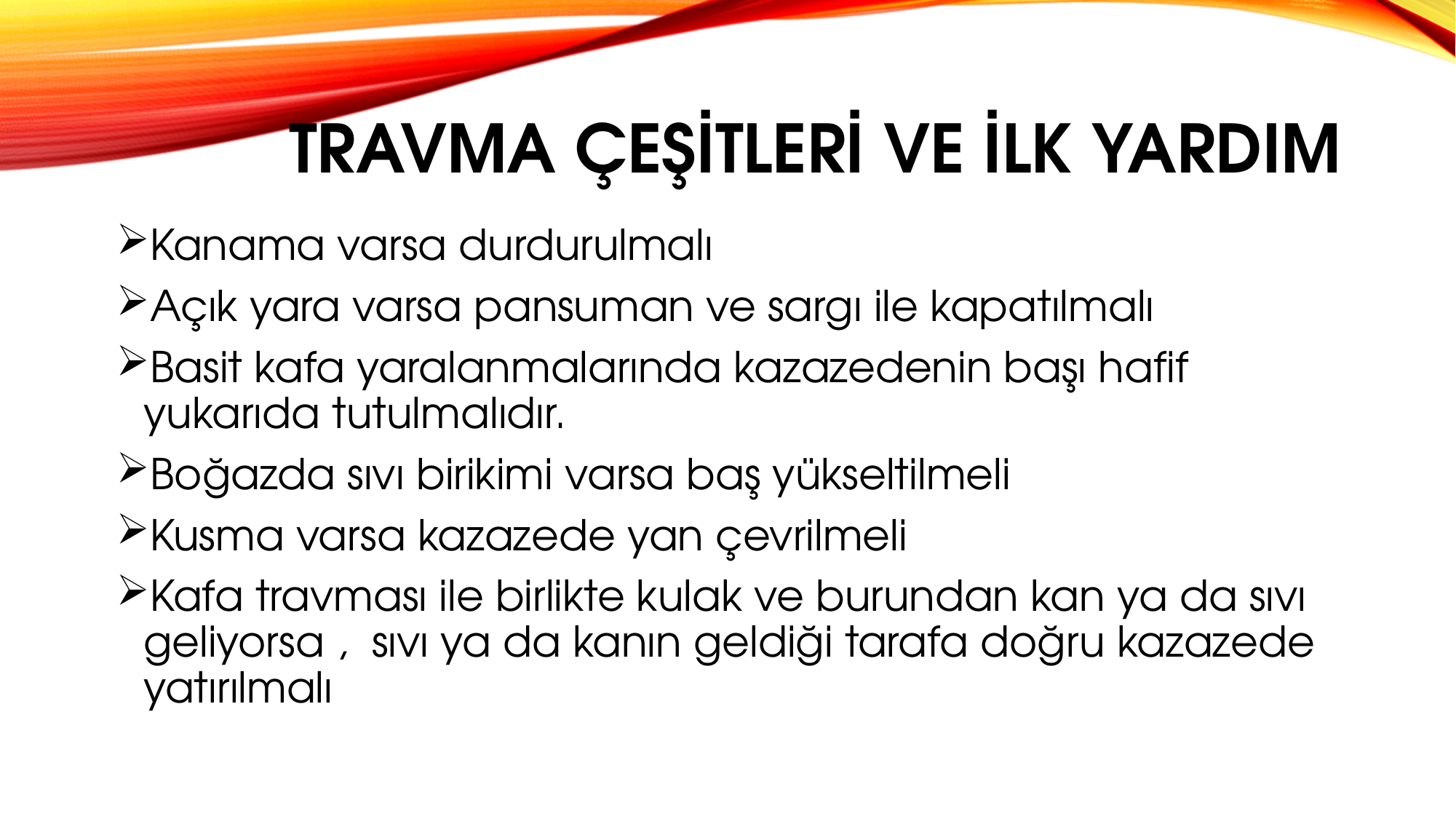

# TRAVMA ÇEŞİTLERİ VE İLK YARDIM
Kanama varsa durdurulmalı
Açık yara varsa pansuman ve sargı ile kapatılmalı
Basit kafa yaralanmalarında kazazedenin başı hafif yukarıda tutulmalıdır.
Boğazda sıvı birikimi varsa baş yükseltilmeli
Kusma varsa kazazede yan çevrilmeli
Kafa travması ile birlikte kulak ve burundan kan ya da sıvı geliyorsa ,  sıvı ya da kanın geldiği tarafa doğru kazazede yatırılmalı